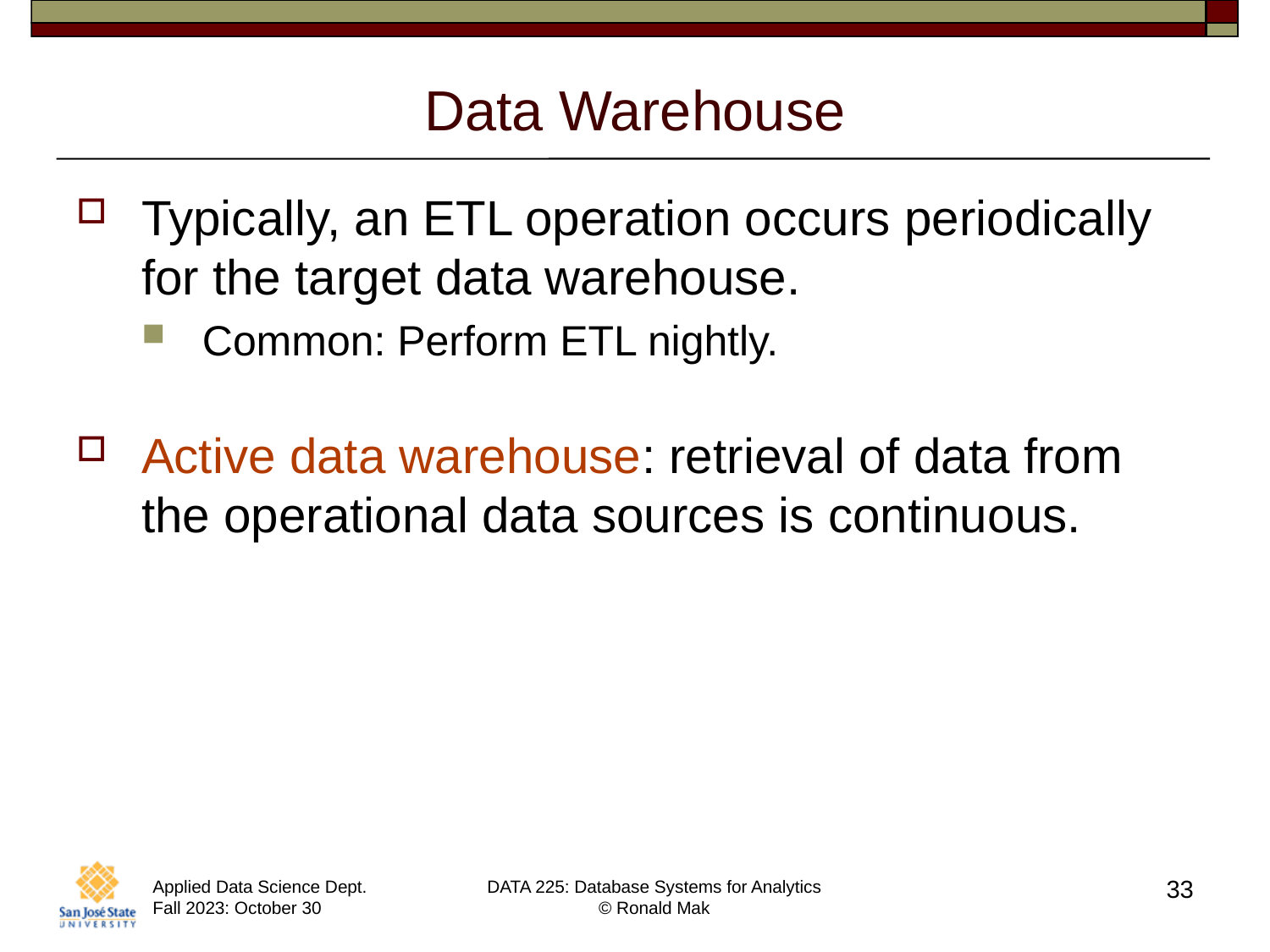

# Data Warehouse
Typically, an ETL operation occurs periodically for the target data warehouse.
Common: Perform ETL nightly.

Active data warehouse: retrieval of data from the operational data sources is continuous.
33